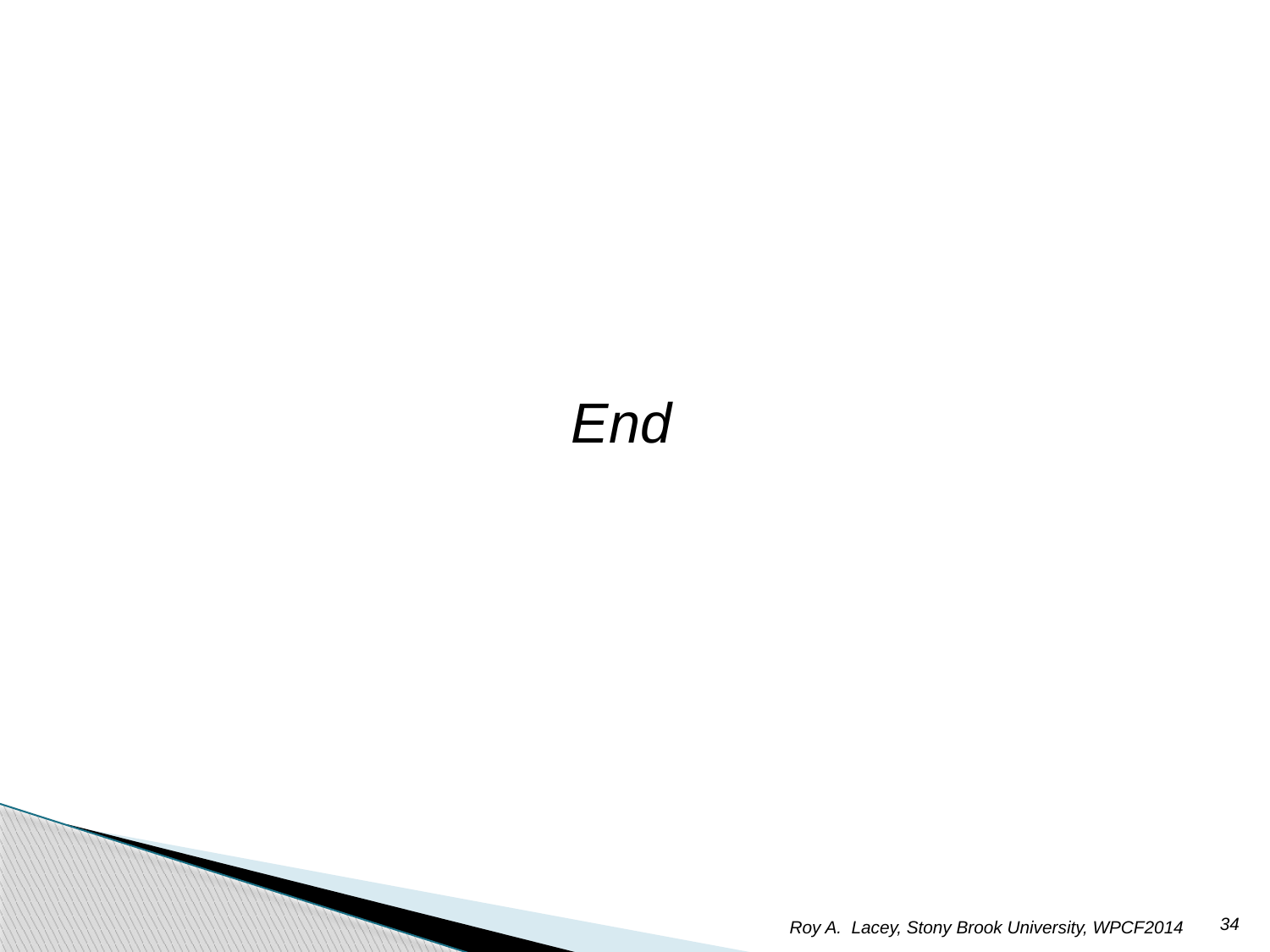

End
34
Roy A.  Lacey, Stony Brook University, WPCF2014